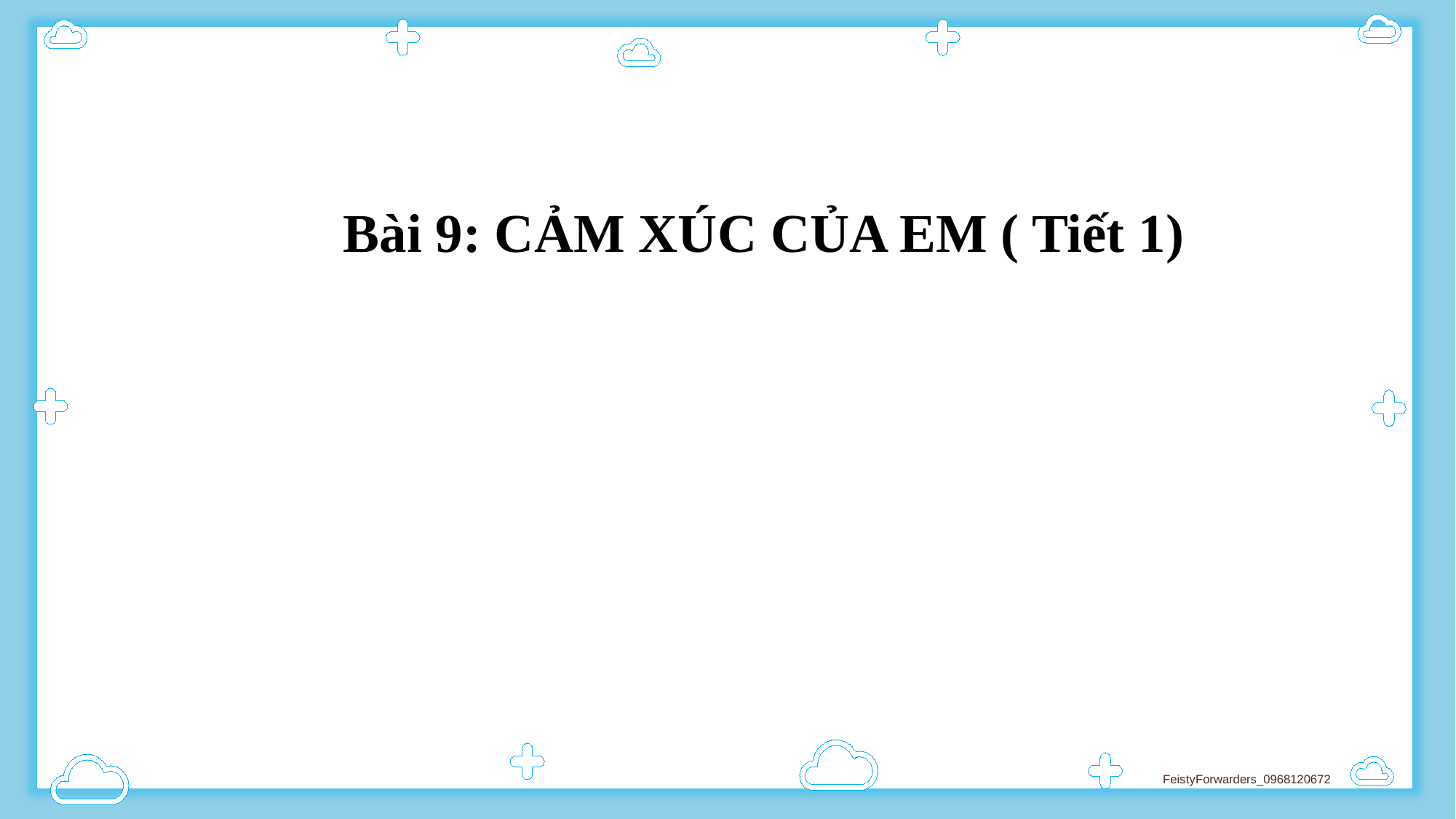

Bài 9: CẢM XÚC CỦA EM ( Tiết 1)